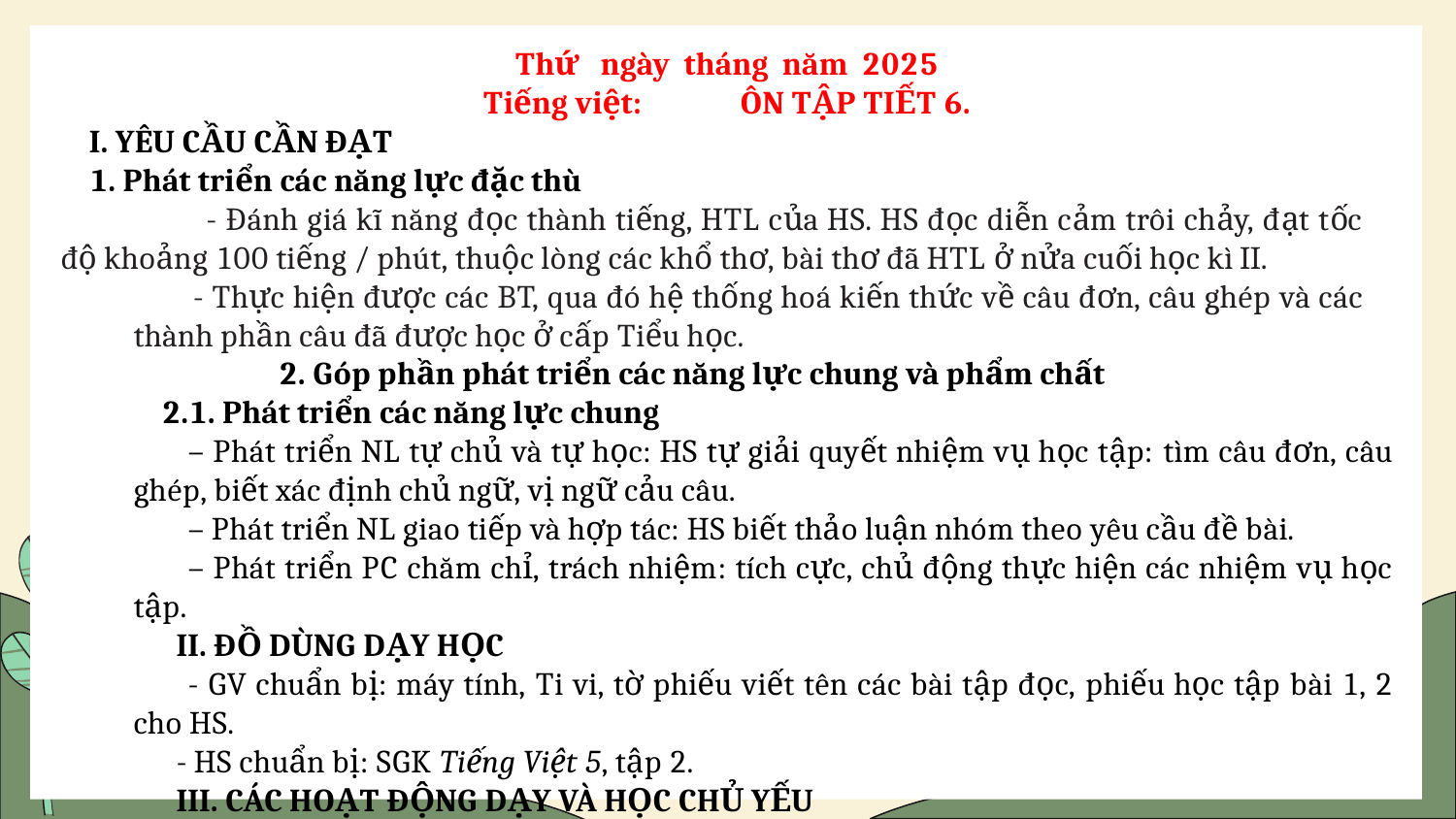

Thứ   ngày  tháng  năm  2025
Tiếng việt:              ÔN TẬP TIẾT 6.
I. YÊU CẦU CẦN ĐẠT
1. Phát triển các năng lực đặc thù
	- Đánh giá kĩ năng đọc thành tiếng, HTL của HS. HS đọc diễn cảm trôi chảy, đạt tốc độ khoảng 100 tiếng / phút, thuộc lòng các khổ thơ, bài thơ đã HTL ở nửa cuối học kì II.
- Thực hiện được các BT, qua đó hệ thống hoá kiến thức về câu đơn, câu ghép và các thành phần câu đã được học ở cấp Tiểu học.
	2. Góp phần phát triển các năng lực chung và phẩm chất
2.1. Phát triển các năng lực chung
– Phát triển NL tự chủ và tự học: HS tự giải quyết nhiệm vụ học tập: tìm câu đơn, câu ghép, biết xác định chủ ngữ, vị ngữ cảu câu.
– Phát triển NL giao tiếp và hợp tác: HS biết thảo luận nhóm theo yêu cầu đề bài.
– Phát triển PC chăm chỉ, trách nhiệm: tích cực, chủ động thực hiện các nhiệm vụ học tập.
II. ĐỒ DÙNG DẠY HỌC
- GV chuẩn bị: máy tính, Ti vi, tờ phiếu viết tên các bài tập đọc, phiếu học tập bài 1, 2 cho HS.
- HS chuẩn bị: SGK Tiếng Việt 5, tập 2.
III. CÁC HOẠT ĐỘNG DẠY VÀ HỌC CHỦ YẾU